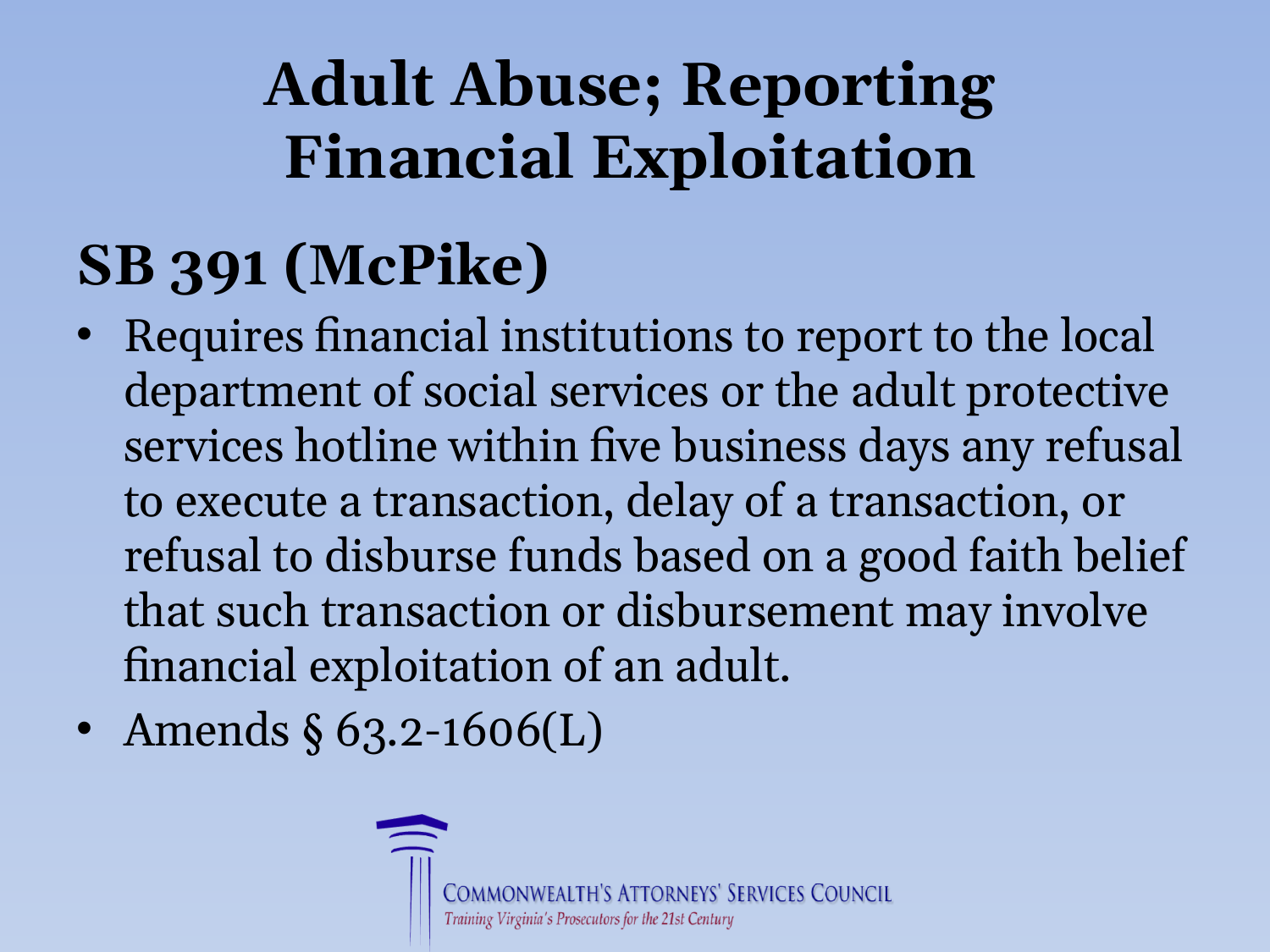

# Adult Abuse; Reporting Financial Exploitation
SB 391 (McPike)
Requires financial institutions to report to the local department of social services or the adult protective services hotline within five business days any refusal to execute a transaction, delay of a transaction, or refusal to disburse funds based on a good faith belief that such transaction or disbursement may involve financial exploitation of an adult.
Amends § 63.2-1606(L)